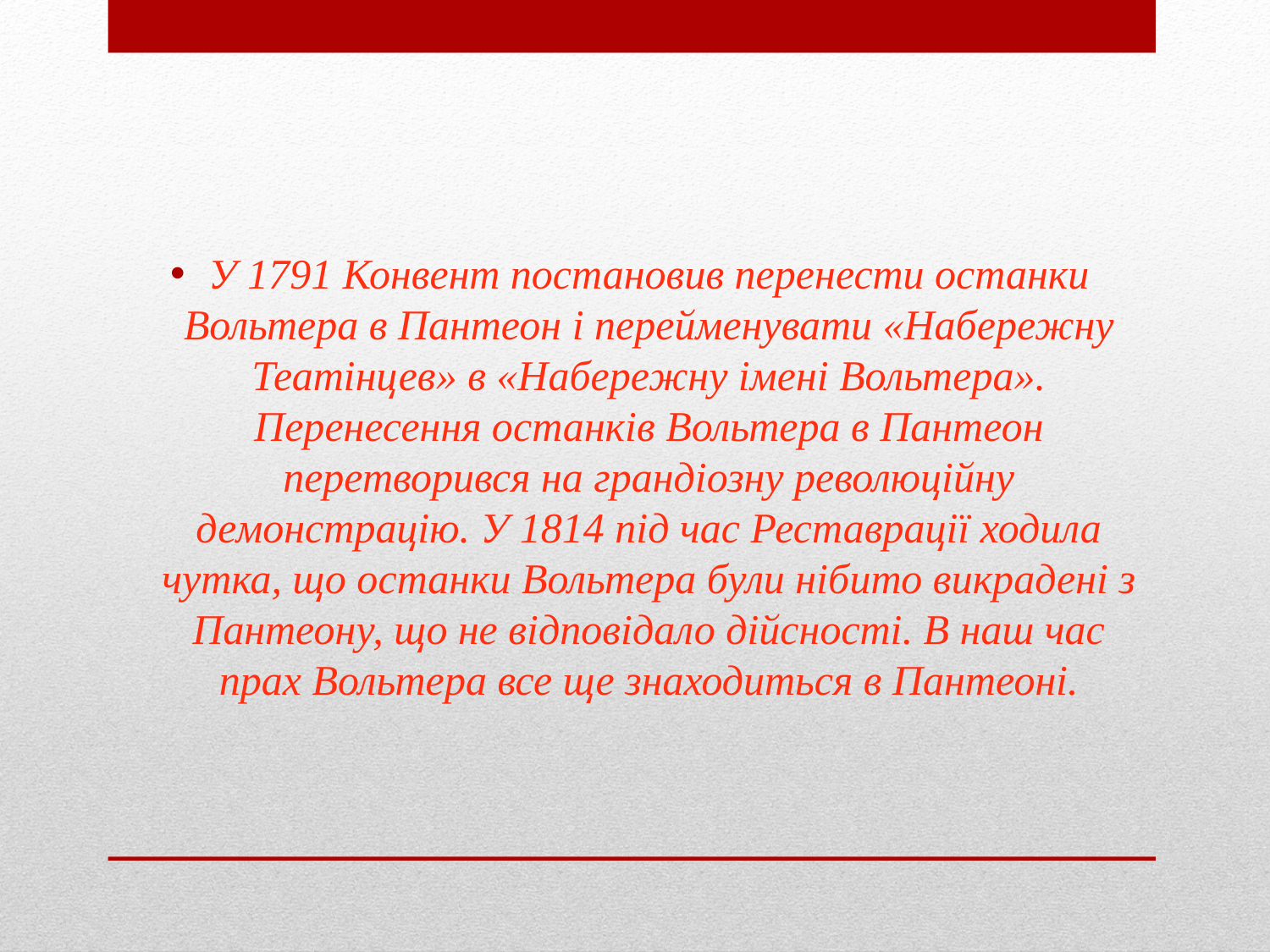

У 1791 Конвент постановив перенести останки Вольтера в Пантеон і перейменувати «Набережну Театінцев» в «Набережну імені Вольтера». Перенесення останків Вольтера в Пантеон перетворився на грандіозну революційну демонстрацію. У 1814 під час Реставрації ходила чутка, що останки Вольтера були нібито викрадені з Пантеону, що не відповідало дійсності. В наш час прах Вольтера все ще знаходиться в Пантеоні.